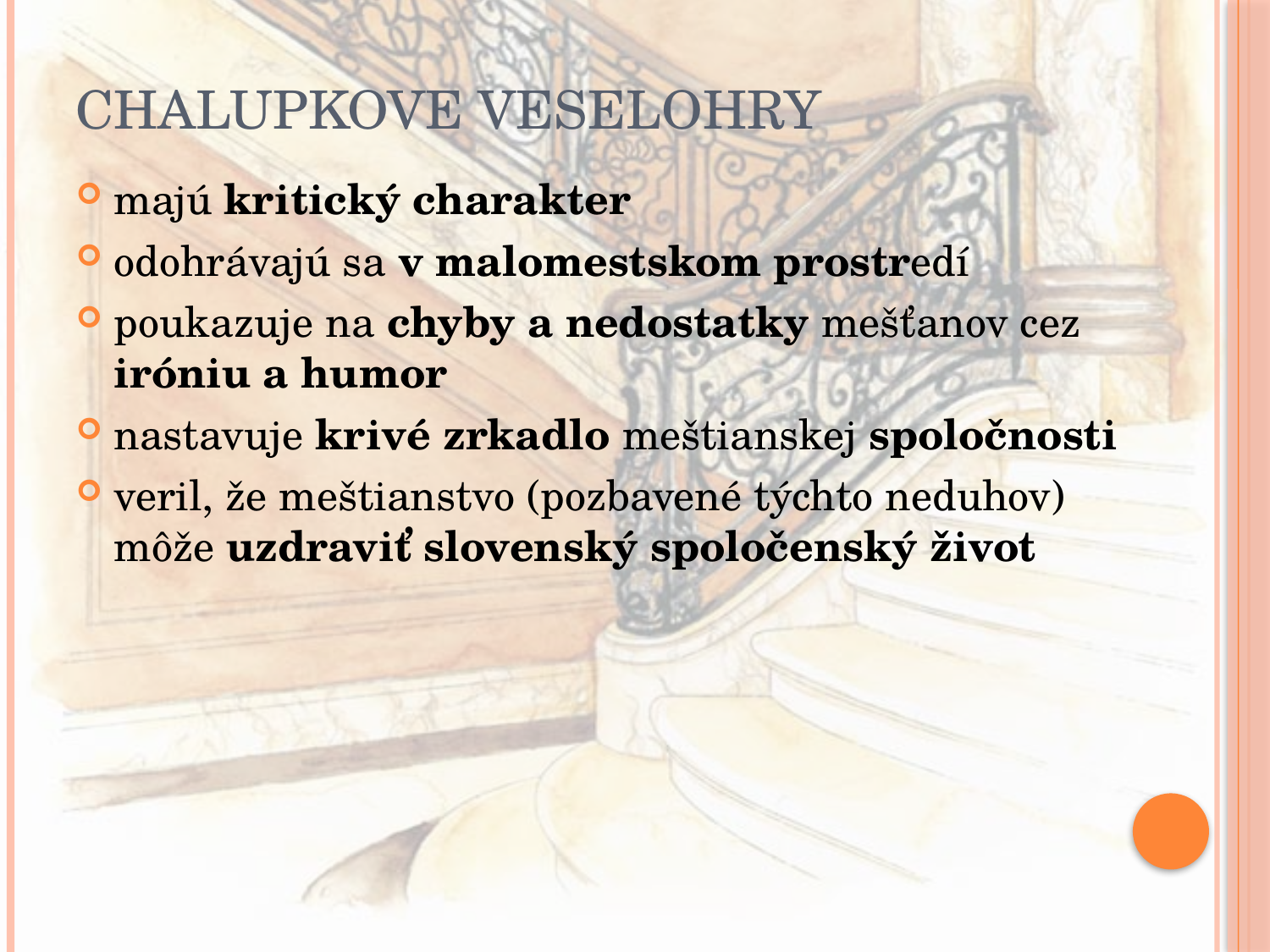

# Chalupkove veselohry
majú kritický charakter
odohrávajú sa v malomestskom prostredí
poukazuje na chyby a nedostatky mešťanov cez iróniu a humor
nastavuje krivé zrkadlo meštianskej spoločnosti
veril, že meštianstvo (pozbavené týchto neduhov) môže uzdraviť slovenský spoločenský život